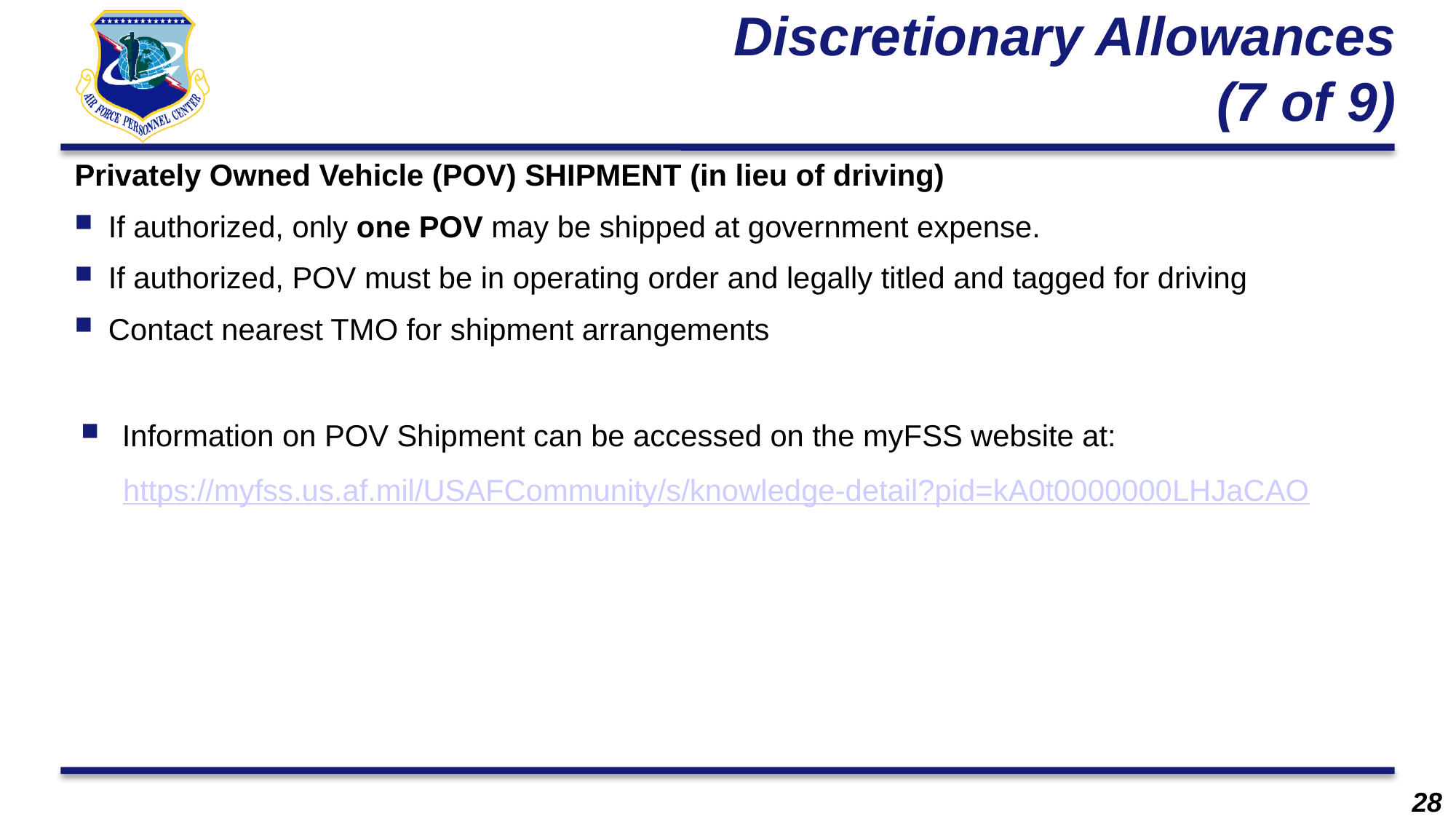

# Discretionary Allowances (7 of 9)
Privately Owned Vehicle (POV) SHIPMENT (in lieu of driving)
If authorized, only one POV may be shipped at government expense.
If authorized, POV must be in operating order and legally titled and tagged for driving
Contact nearest TMO for shipment arrangements

Information on POV Shipment can be accessed on the myFSS website at:
     https://myfss.us.af.mil/USAFCommunity/s/knowledge-detail?pid=kA0t0000000LHJaCAO

28